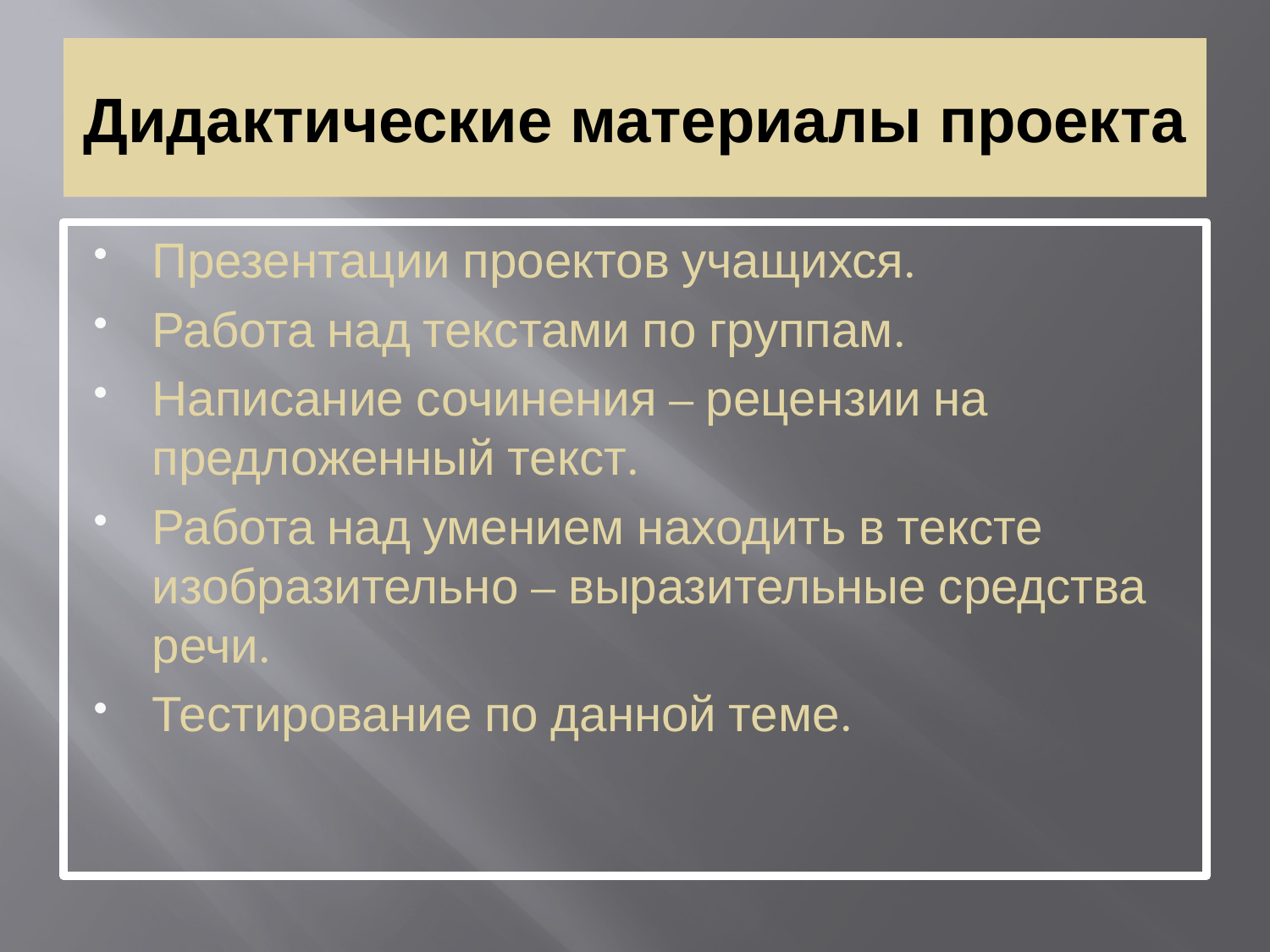

# Дидактические материалы проекта
Презентации проектов учащихся.
Работа над текстами по группам.
Написание сочинения – рецензии на предложенный текст.
Работа над умением находить в тексте изобразительно – выразительные средства речи.
Тестирование по данной теме.